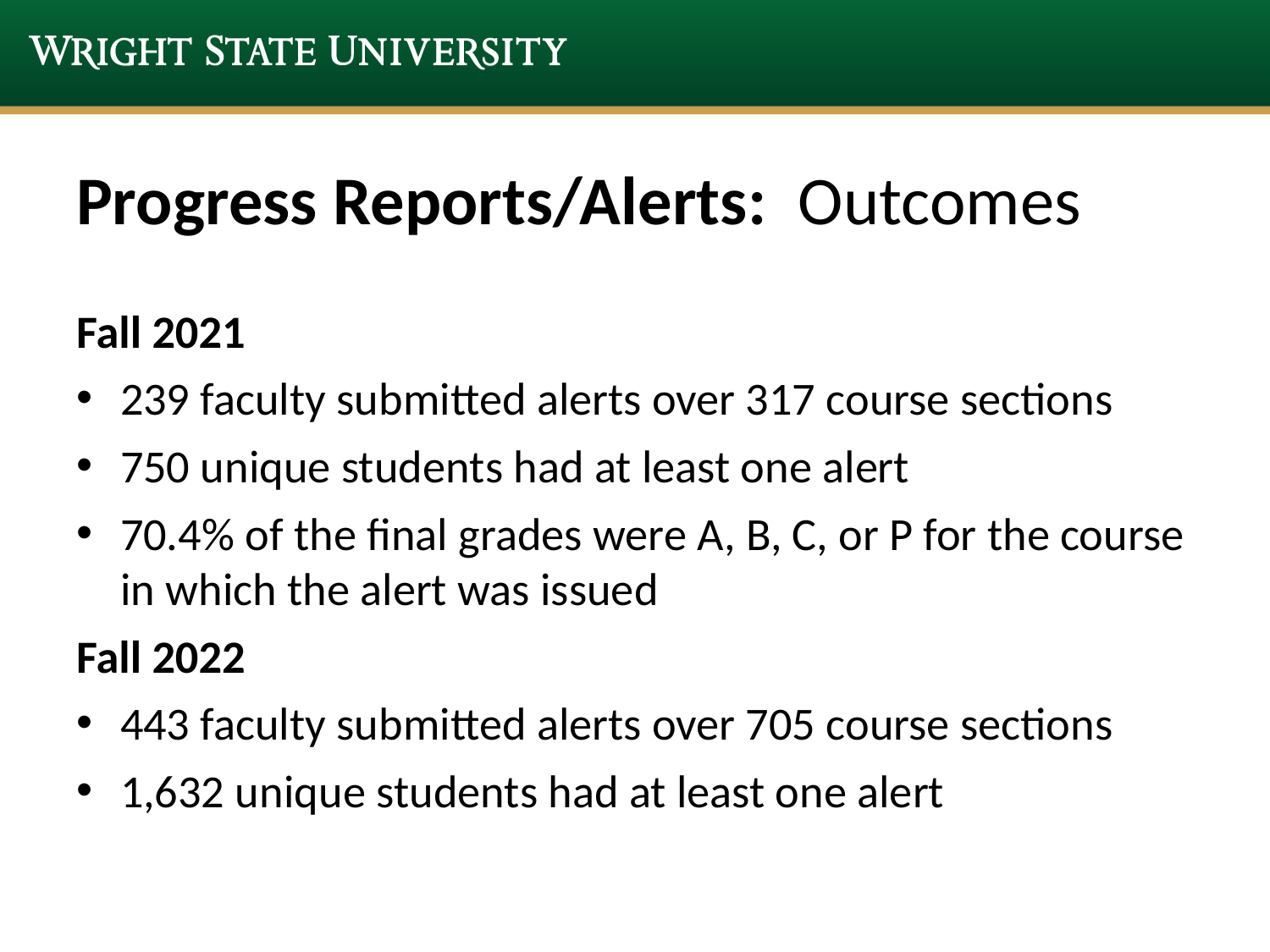

# Progress Reports/Alerts:  Outcomes
Fall 2021
239 faculty submitted alerts over 317 course sections
750 unique students had at least one alert
70.4% of the final grades were A, B, C, or P for the course in which the alert was issued
Fall 2022
443 faculty submitted alerts over 705 course sections
1,632 unique students had at least one alert